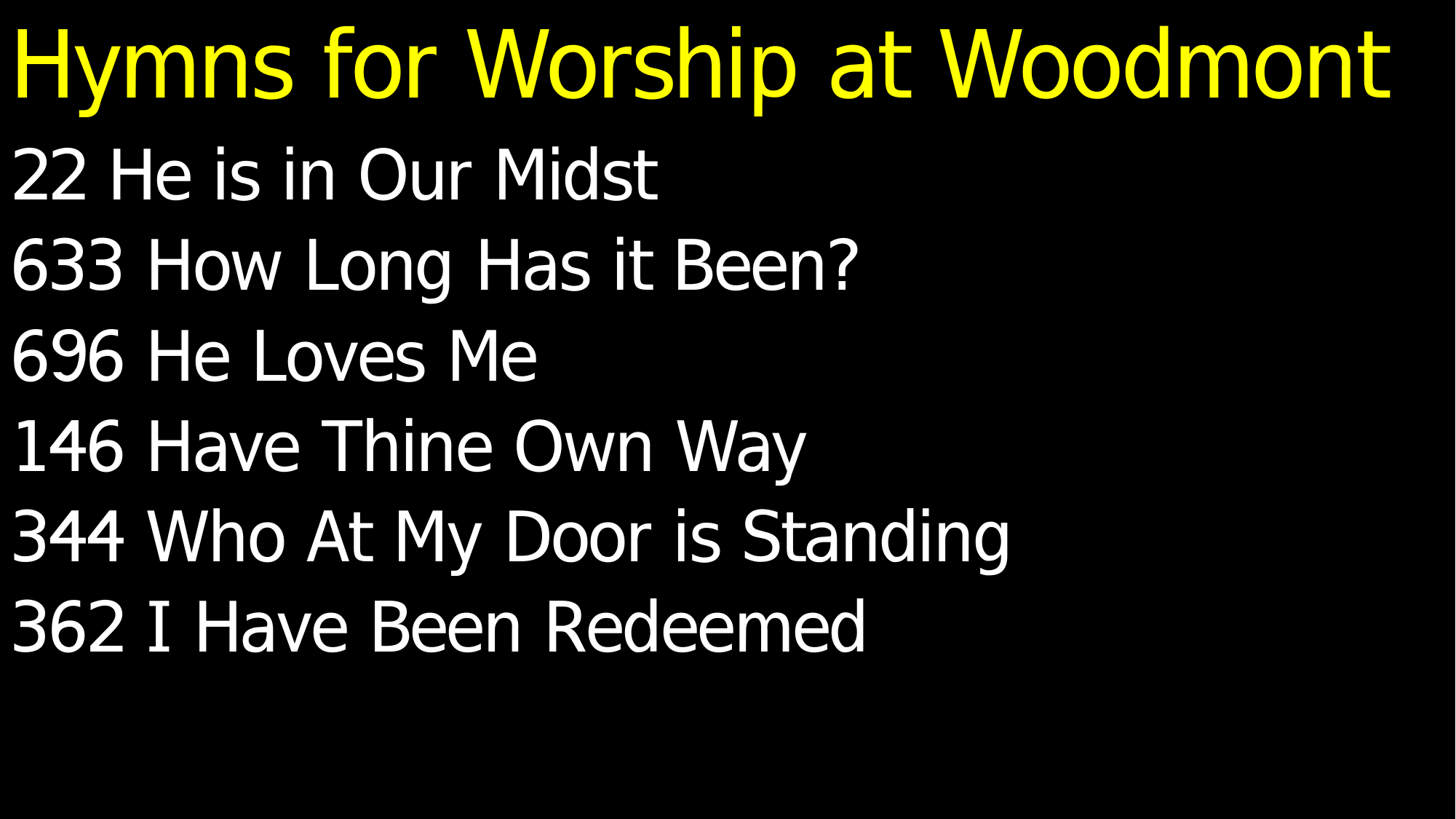

# Hymns for Worship at Woodmont
22 He is in Our Midst
633 How Long Has it Been?
696 He Loves Me
146 Have Thine Own Way
344 Who At My Door is Standing
362 I Have Been Redeemed